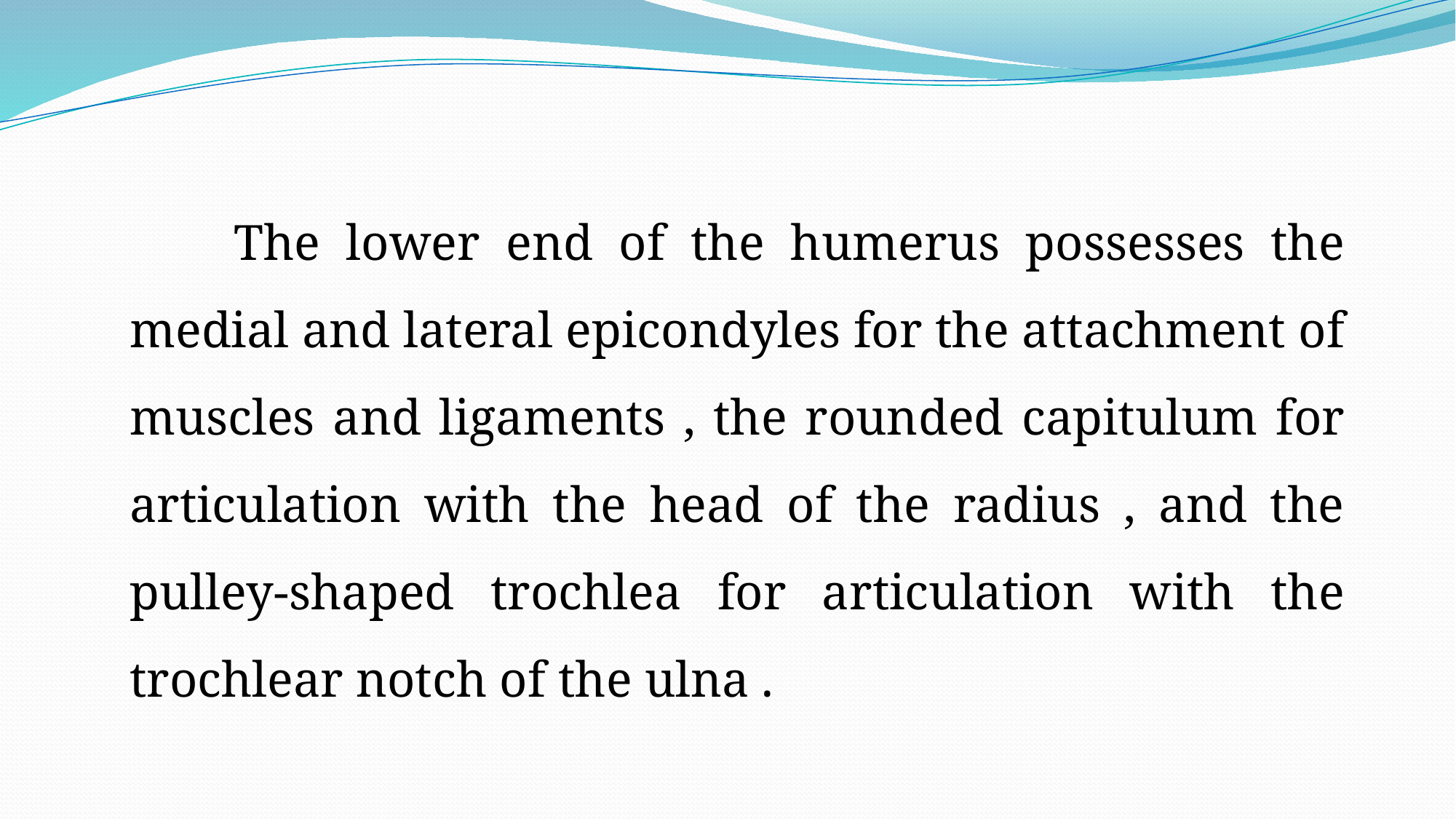

The lower end of the humerus possesses the medial and lateral epicondyles for the attachment of muscles and ligaments , the rounded capitulum for articulation with the head of the radius , and the pulley-shaped trochlea for articulation with the trochlear notch of the ulna .